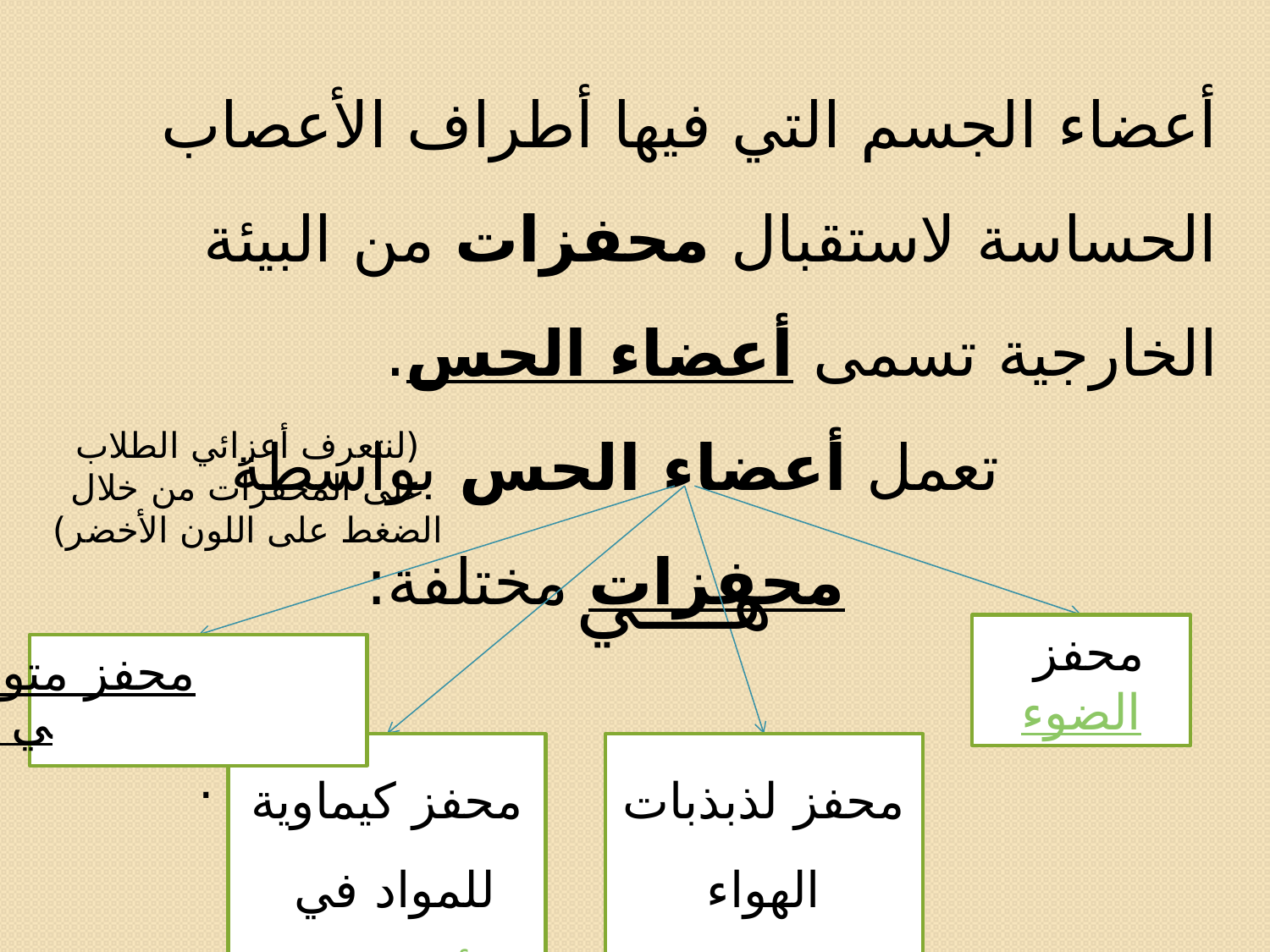

أعضاء الجسم التي فيها أطراف الأعصاب الحساسة لاستقبال محفزات من البيئة الخارجية تسمى أعضاء الحس.
تعمل أعضاء الحس بواسطة
 محفزات مختلفة:

(لنتعرف أعزائي الطلاب على المحفزات من خلال الضغط على اللون الأخضر)
هــــي
محفز الضوء
محفز متواجد في الجلد.
محفز كيماوية للمواد في الأنف والفم
محفز لذبذبات الهواء المتواجد في الأذنين